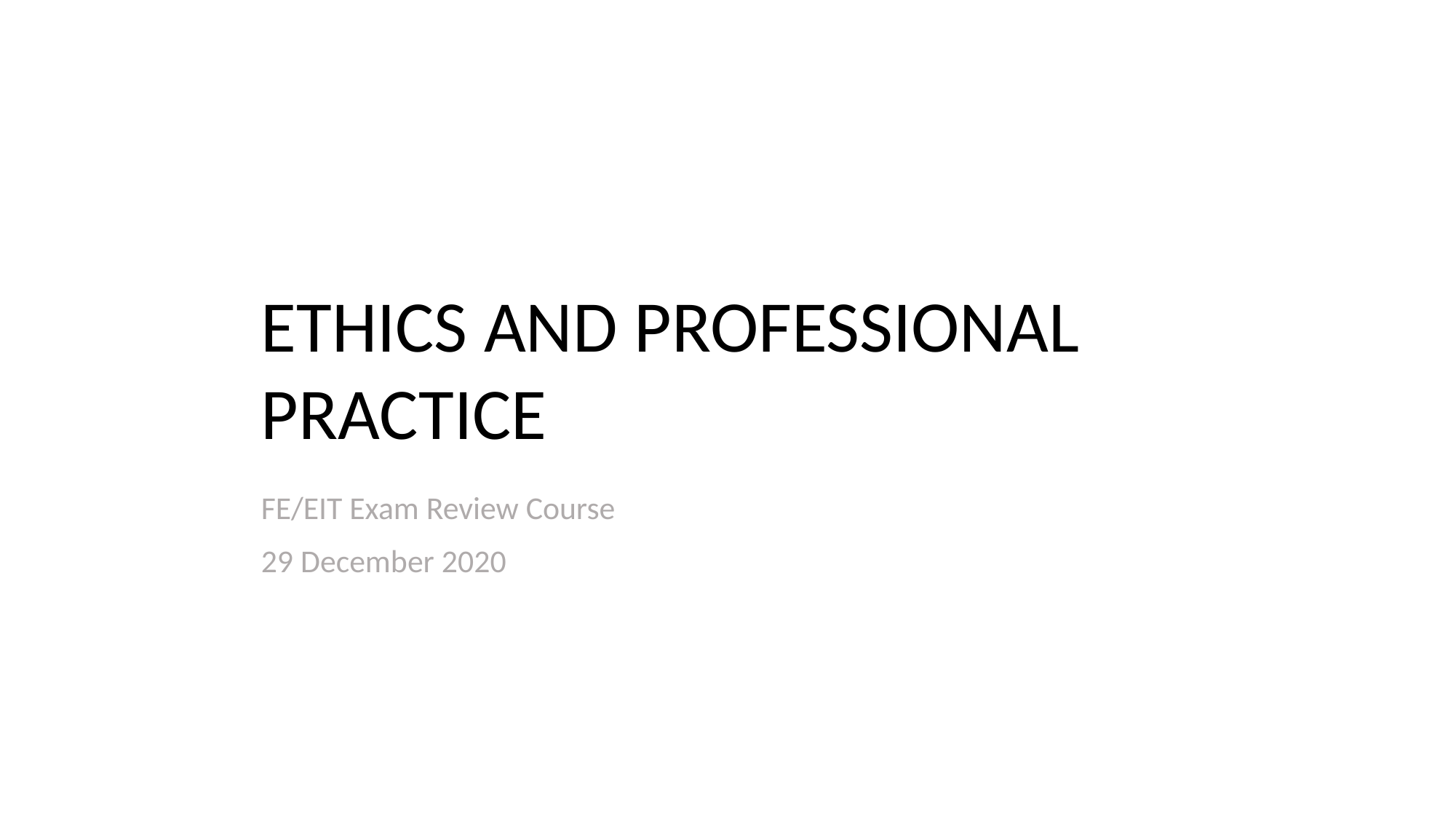

Ethics and Professional Practice
FE/EIT Exam Review Course
29 December 2020